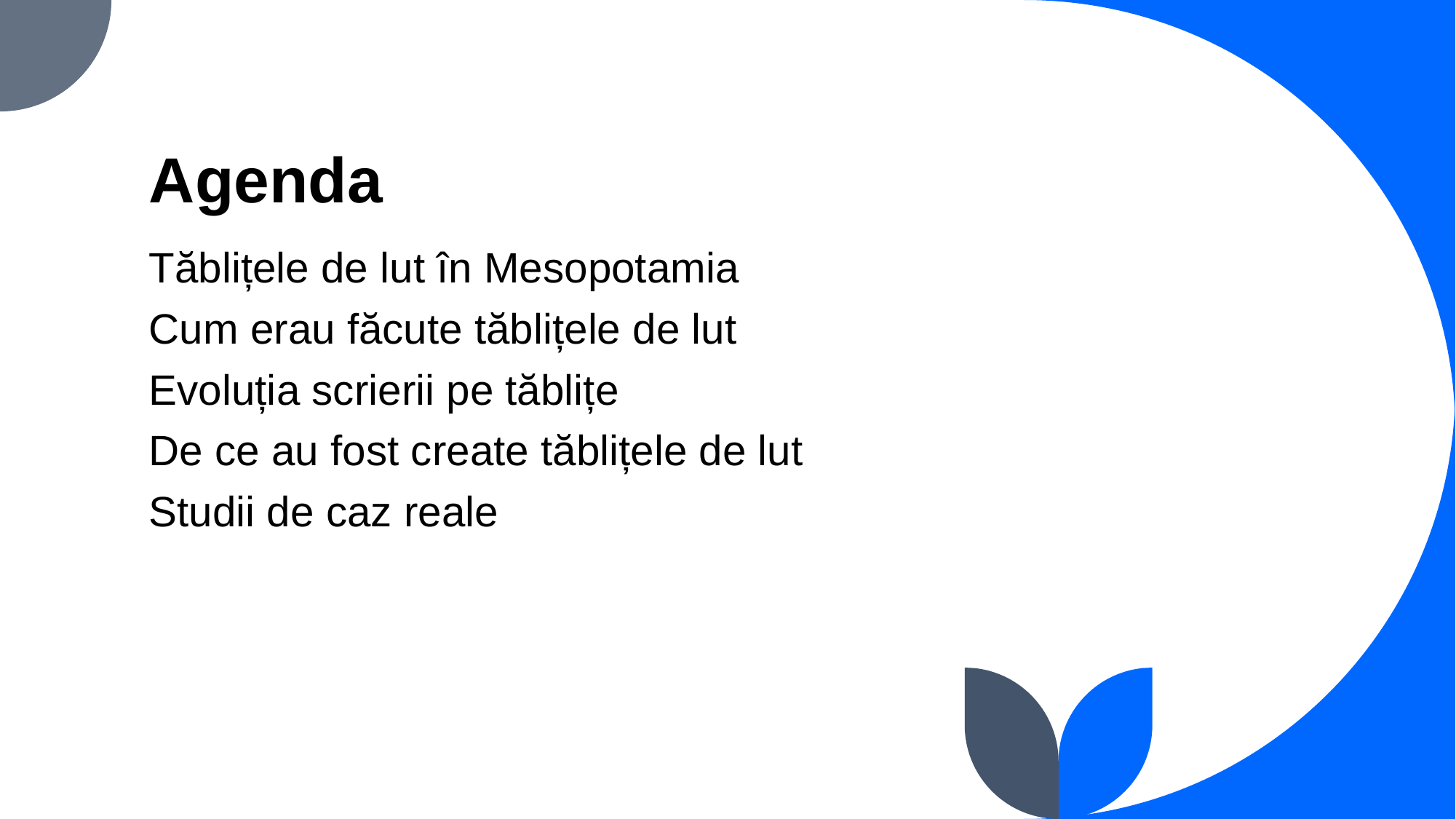

# Agenda
Tăblițele de lut în Mesopotamia
Cum erau făcute tăblițele de lut
Evoluția scrierii pe tăblițe
De ce au fost create tăblițele de lut
Studii de caz reale